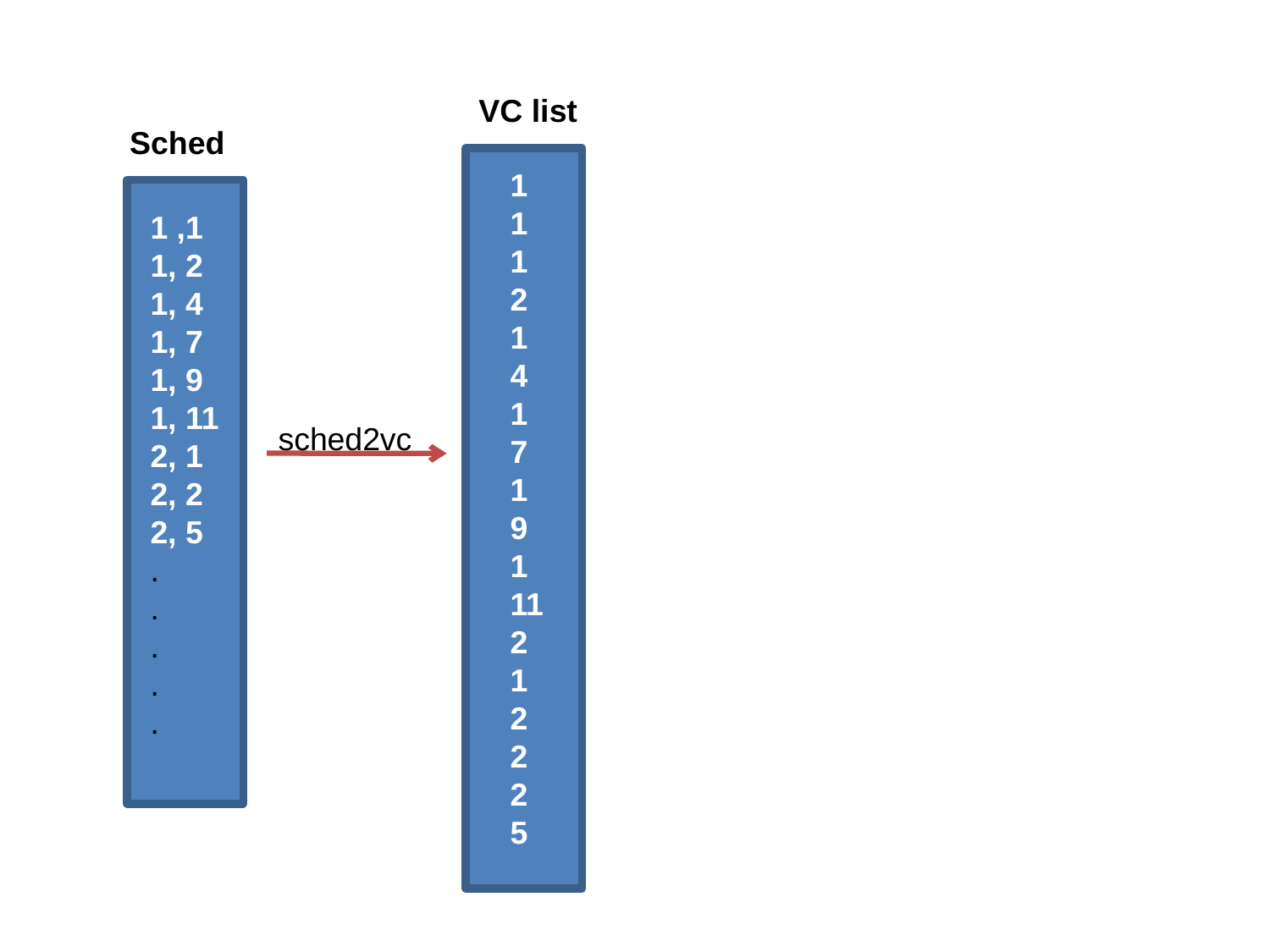

VC list
Sched

1
1
1
2
1
4
1
7
1
9
1
11
2
1
2
2
2
5

1 ,1
1, 2
1, 4
1, 7
1, 9
1, 11
2, 1
2, 2
2, 5
.
.
.
.
.

sched2vc